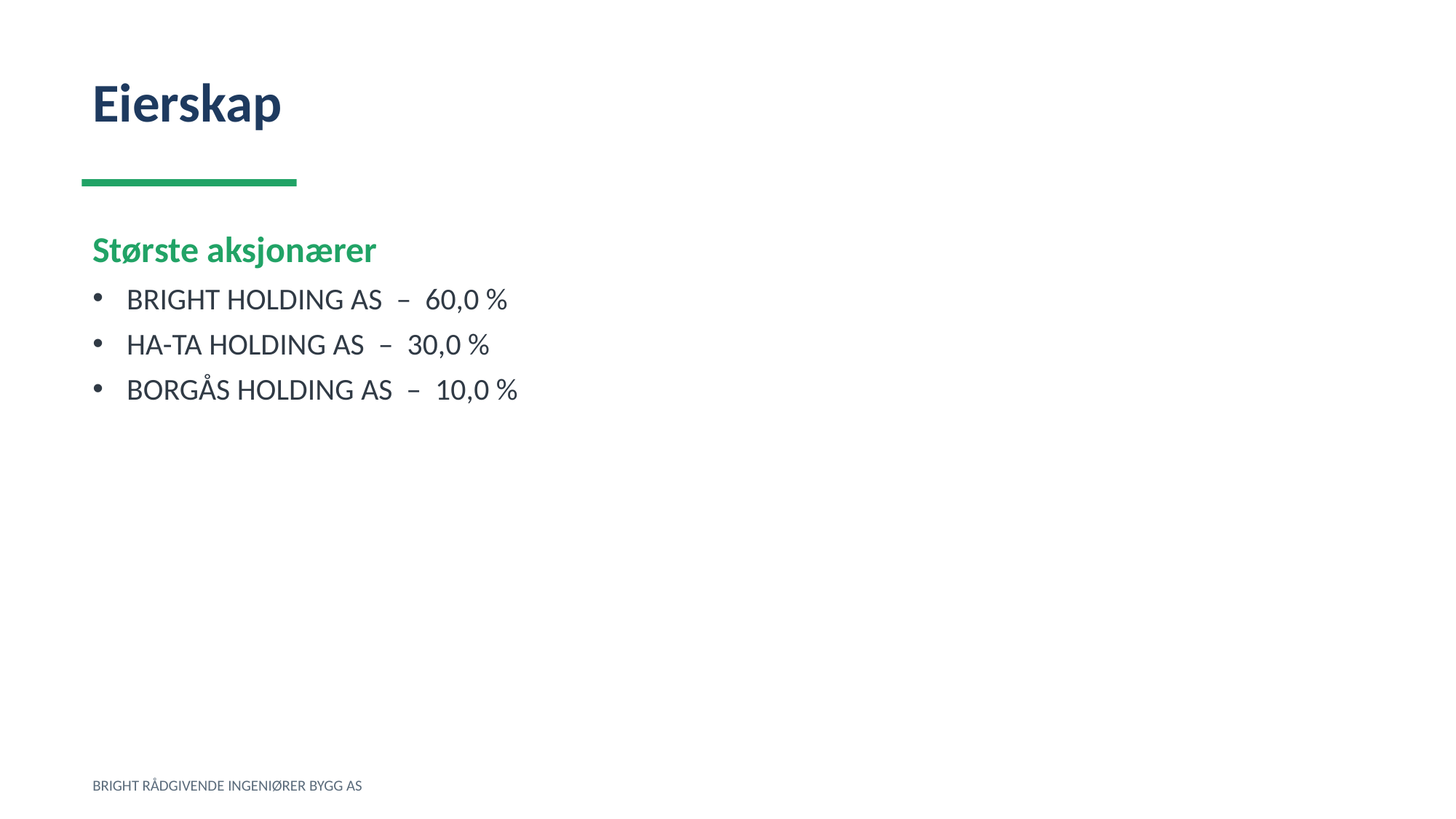

Eierskap

Største aksjonærer
BRIGHT HOLDING AS  –  60,0 %
HA-TA HOLDING AS  –  30,0 %
BORGÅS HOLDING AS  –  10,0 %
BRIGHT RÅDGIVENDE INGENIØRER BYGG AS